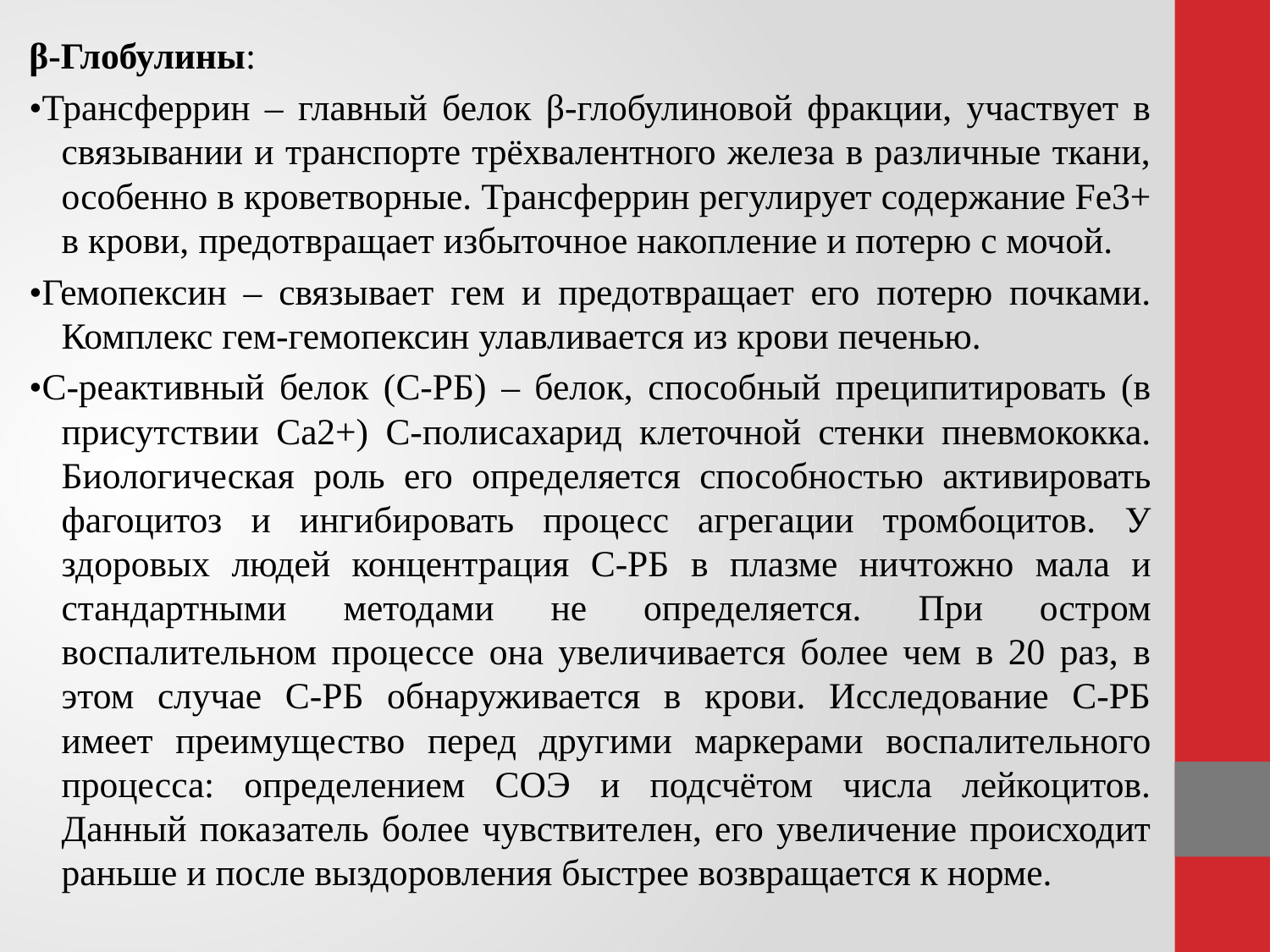

β-Глобулины:
•Трансферрин – главный белок β-глобулиновой фракции, участвует в связывании и транспорте трёхвалентного железа в различные ткани, особенно в кроветворные. Трансферрин регулирует содержание Fe3+ в крови, предотвращает избыточное накопление и потерю с мочой.
•Гемопексин – связывает гем и предотвращает его потерю почками. Комплекс гем-гемопексин улавливается из крови печенью.
•С-реактивный белок (С-РБ) – белок, способный преципитировать (в присутствии Са2+) С-полисахарид клеточной стенки пневмококка. Биологическая роль его определяется способностью активировать фагоцитоз и ингибировать процесс агрегации тромбоцитов. У здоровых людей концентрация С-РБ в плазме ничтожно мала и стандартными методами не определяется. При остром воспалительном процессе она увеличивается более чем в 20 раз, в этом случае С-РБ обнаруживается в крови. Исследование С-РБ имеет преимущество перед другими маркерами воспалительного процесса: определением СОЭ и подсчётом числа лейкоцитов. Данный показатель более чувствителен, его увеличение происходит раньше и после выздоровления быстрее возвращается к норме.